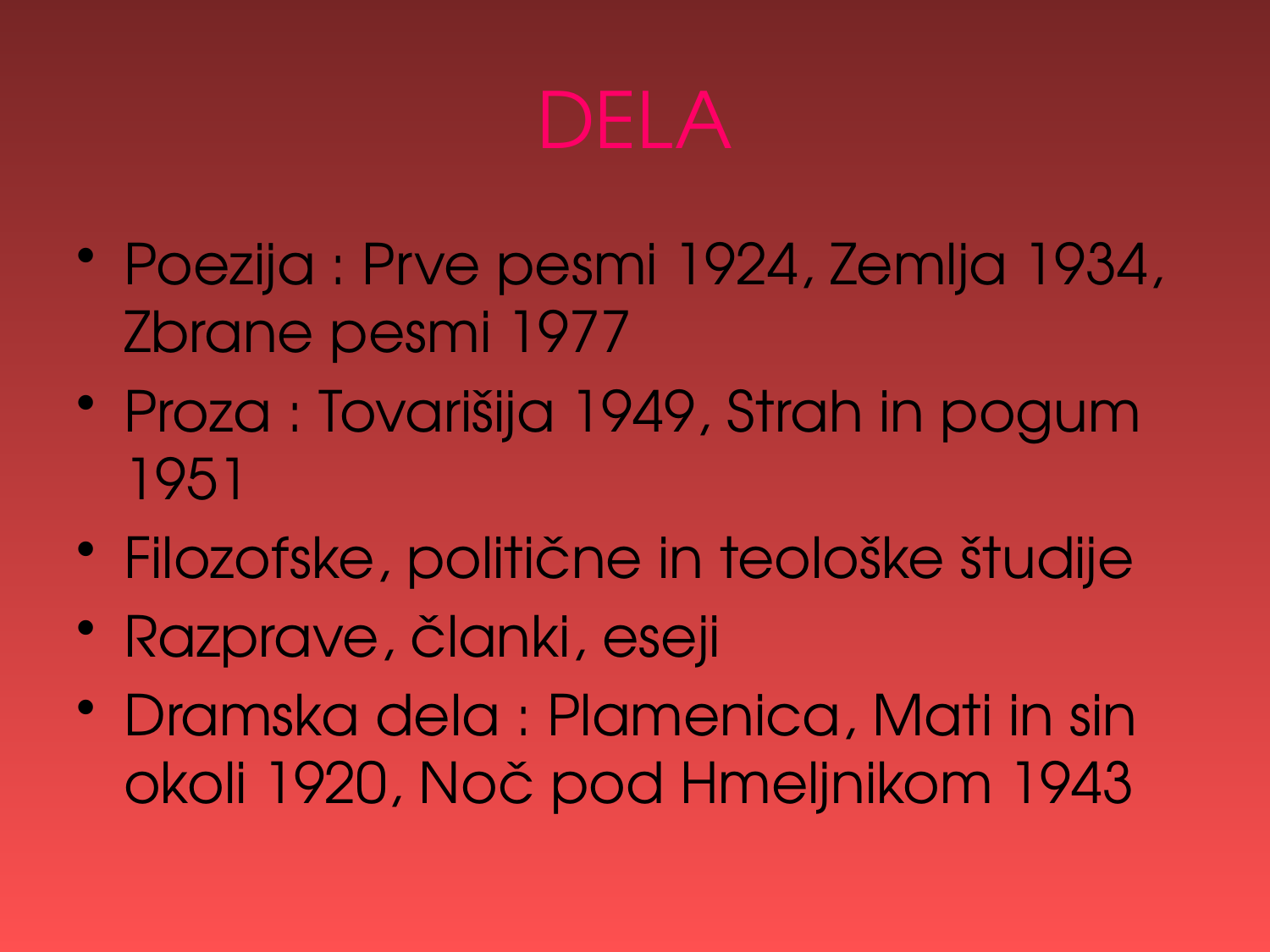

# DELA
Poezija : Prve pesmi 1924, Zemlja 1934, Zbrane pesmi 1977
Proza : Tovarišija 1949, Strah in pogum 1951
Filozofske, politične in teološke študije
Razprave, članki, eseji
Dramska dela : Plamenica, Mati in sin okoli 1920, Noč pod Hmeljnikom 1943